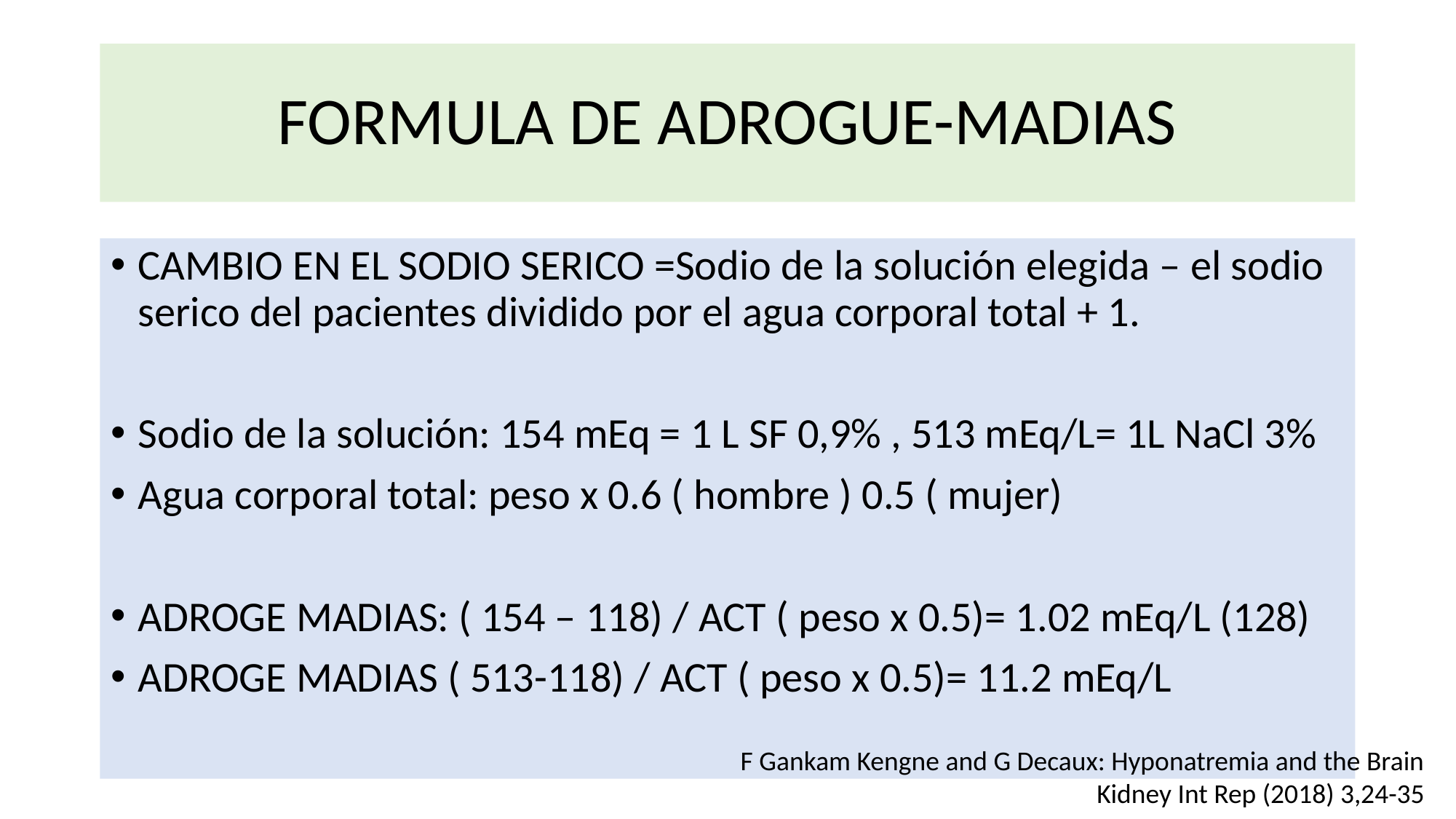

# FORMULA DE ADROGUE-MADIAS
CAMBIO EN EL SODIO SERICO =Sodio de la solución elegida – el sodio serico del pacientes dividido por el agua corporal total + 1.

Sodio de la solución: 154 mEq = 1 L SF 0,9% , 513 mEq/L= 1L NaCl 3%
Agua corporal total: peso x 0.6 ( hombre ) 0.5 ( mujer)

ADROGE MADIAS: ( 154 – 118) / ACT ( peso x 0.5)= 1.02 mEq/L (128)
ADROGE MADIAS ( 513-118) / ACT ( peso x 0.5)= 11.2 mEq/L
F Gankam Kengne and G Decaux: Hyponatremia and the Brain
Kidney Int Rep (2018) 3,24-35